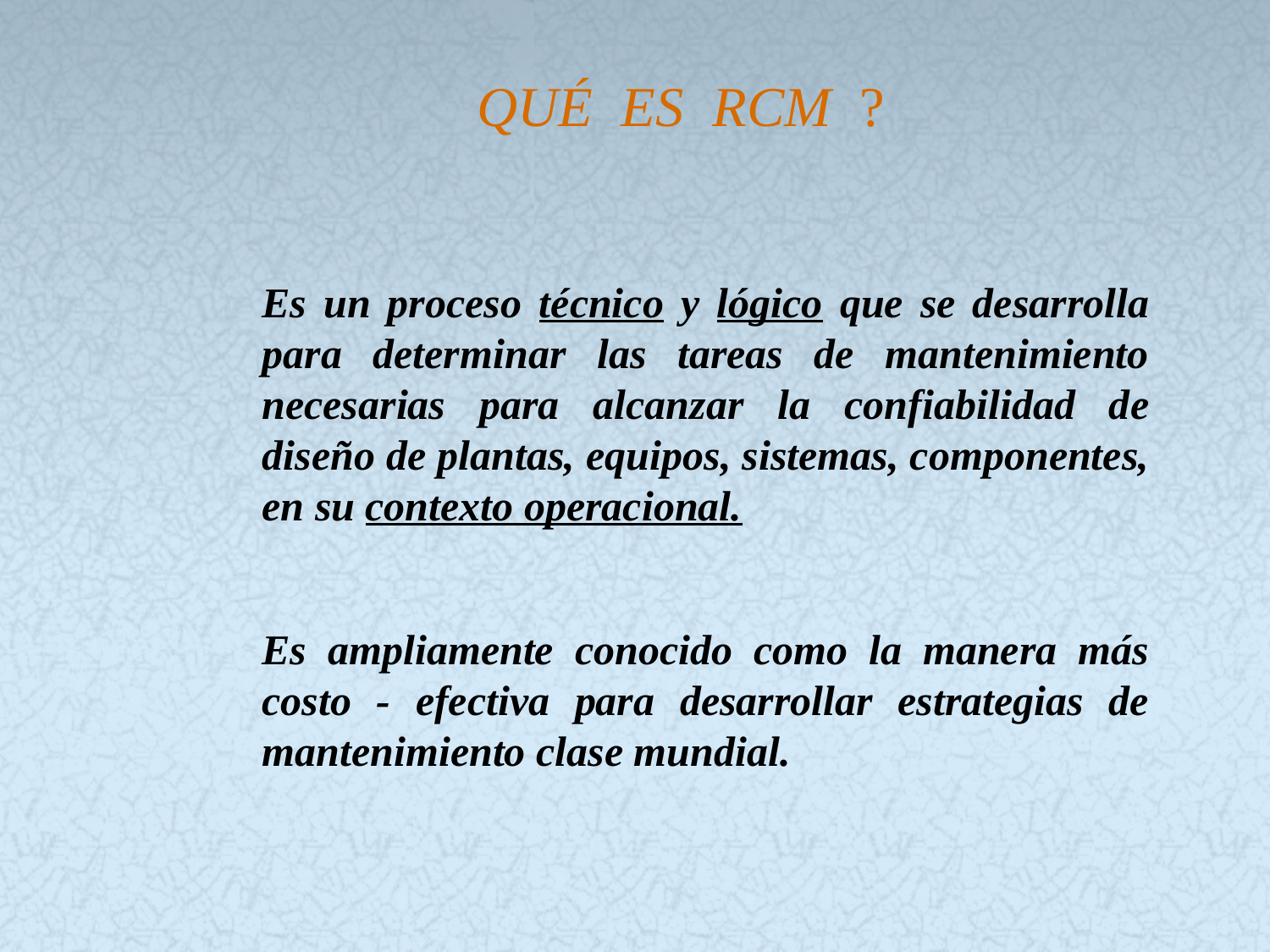

# QUÉ  ES  RCM  ?

Es un proceso técnico y lógico que se desarrolla para determinar las tareas de mantenimiento necesarias para alcanzar la confiabilidad de diseño de plantas, equipos, sistemas, componentes, en su contexto operacional.

Es ampliamente conocido como la manera más costo - efectiva para desarrollar estrategias de mantenimiento clase mundial.

10